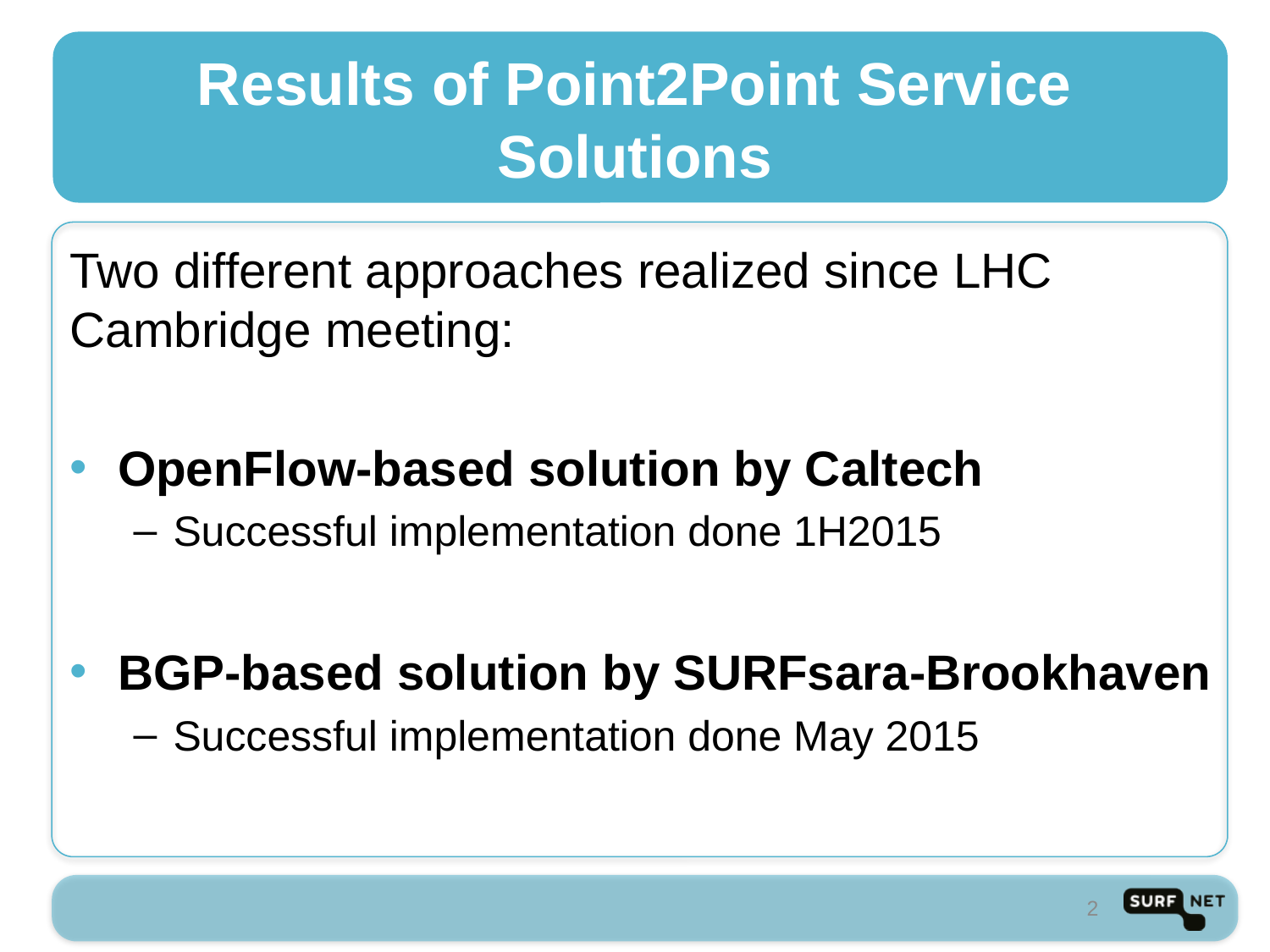

# Results of Point2Point Service Solutions
Two different approaches realized since LHC Cambridge meeting:

OpenFlow-based solution by Caltech
Successful implementation done 1H2015

BGP-based solution by SURFsara-Brookhaven
Successful implementation done May 2015
2